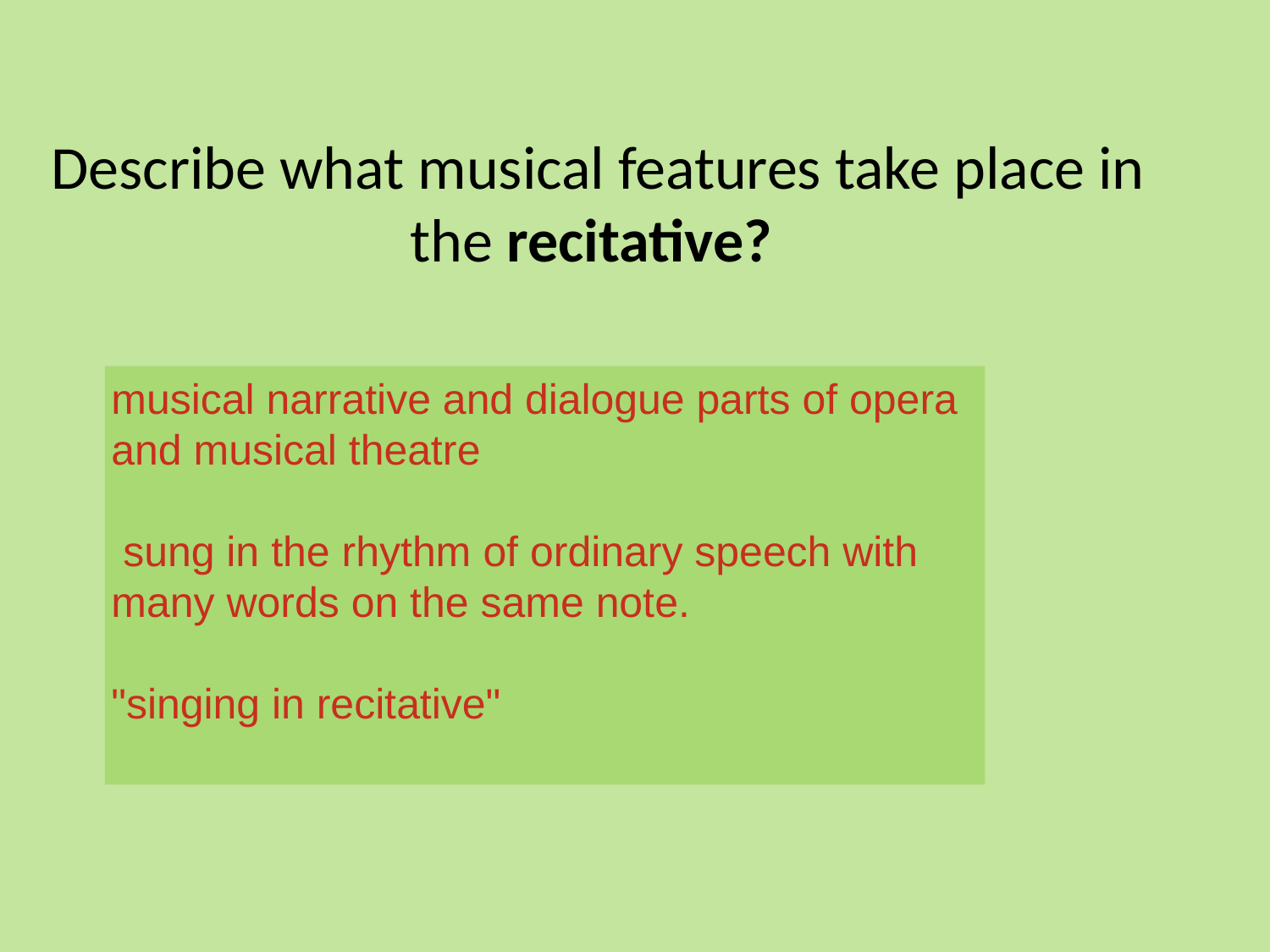

# Describe what musical features take place in the recitative?
musical narrative and dialogue parts of opera and musical theatre

 sung in the rhythm of ordinary speech with many words on the same note.

"singing in recitative"